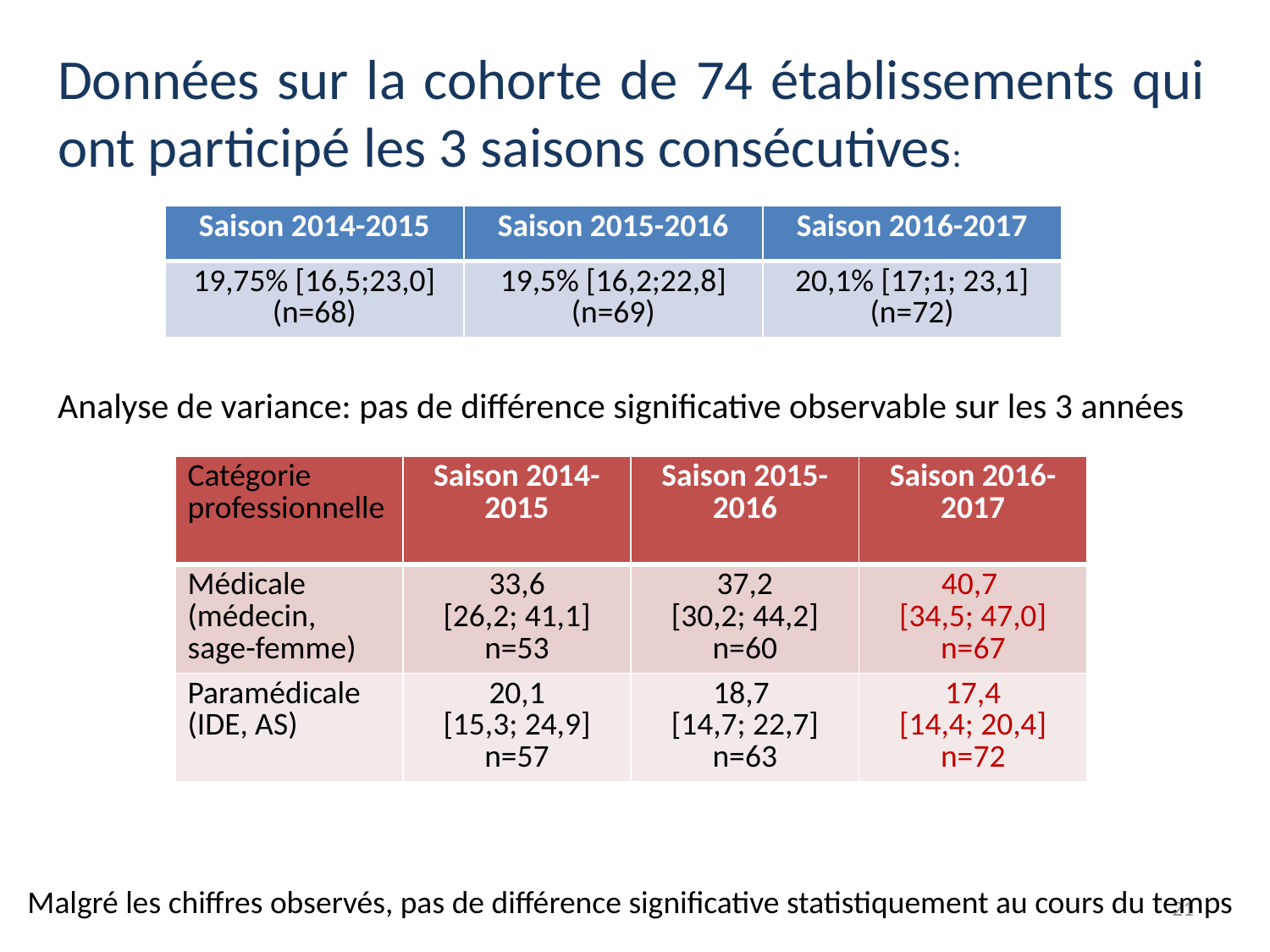

Données sur la cohorte de 74 établissements qui ont participé les 3 saisons consécutives:

Analyse de variance: pas de différence significative observable sur les 3 années

| Saison 2014-2015 | Saison 2015-2016 | Saison 2016-2017 |
| --- | --- | --- |
| 19,75% [16,5;23,0] (n=68) | 19,5% [16,2;22,8] (n=69) | 20,1% [17;1; 23,1] (n=72) |
| Catégorie professionnelle | Saison 2014-2015 | Saison 2015-2016 | Saison 2016-2017 |
| --- | --- | --- | --- |
| Médicale (médecin, sage-femme) | 33,6 [26,2; 41,1] n=53 | 37,2 [30,2; 44,2] n=60 | 40,7 [34,5; 47,0] n=67 |
| Paramédicale (IDE, AS) | 20,1 [15,3; 24,9] n=57 | 18,7 [14,7; 22,7] n=63 | 17,4 [14,4; 20,4] n=72 |
Malgré les chiffres observés, pas de différence significative statistiquement au cours du temps
21